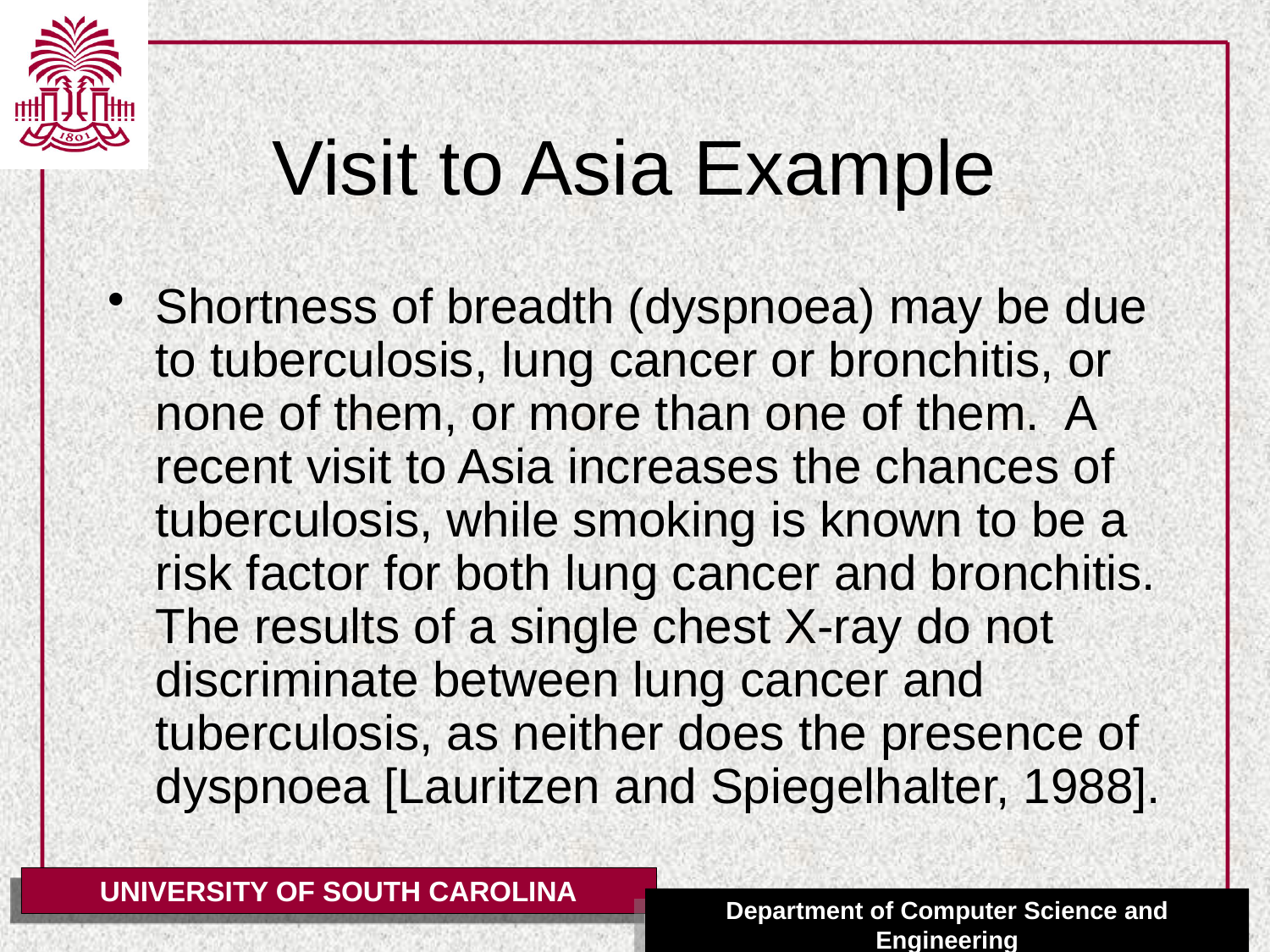

# Visit to Asia Example
Shortness of breadth (dyspnoea) may be due to tuberculosis, lung cancer or bronchitis, or none of them, or more than one of them.  A recent visit to Asia increases the chances of tuberculosis, while smoking is known to be a risk factor for both lung cancer and bronchitis.  The results of a single chest X-ray do not discriminate between lung cancer and tuberculosis, as neither does the presence of dyspnoea [Lauritzen and Spiegelhalter, 1988].